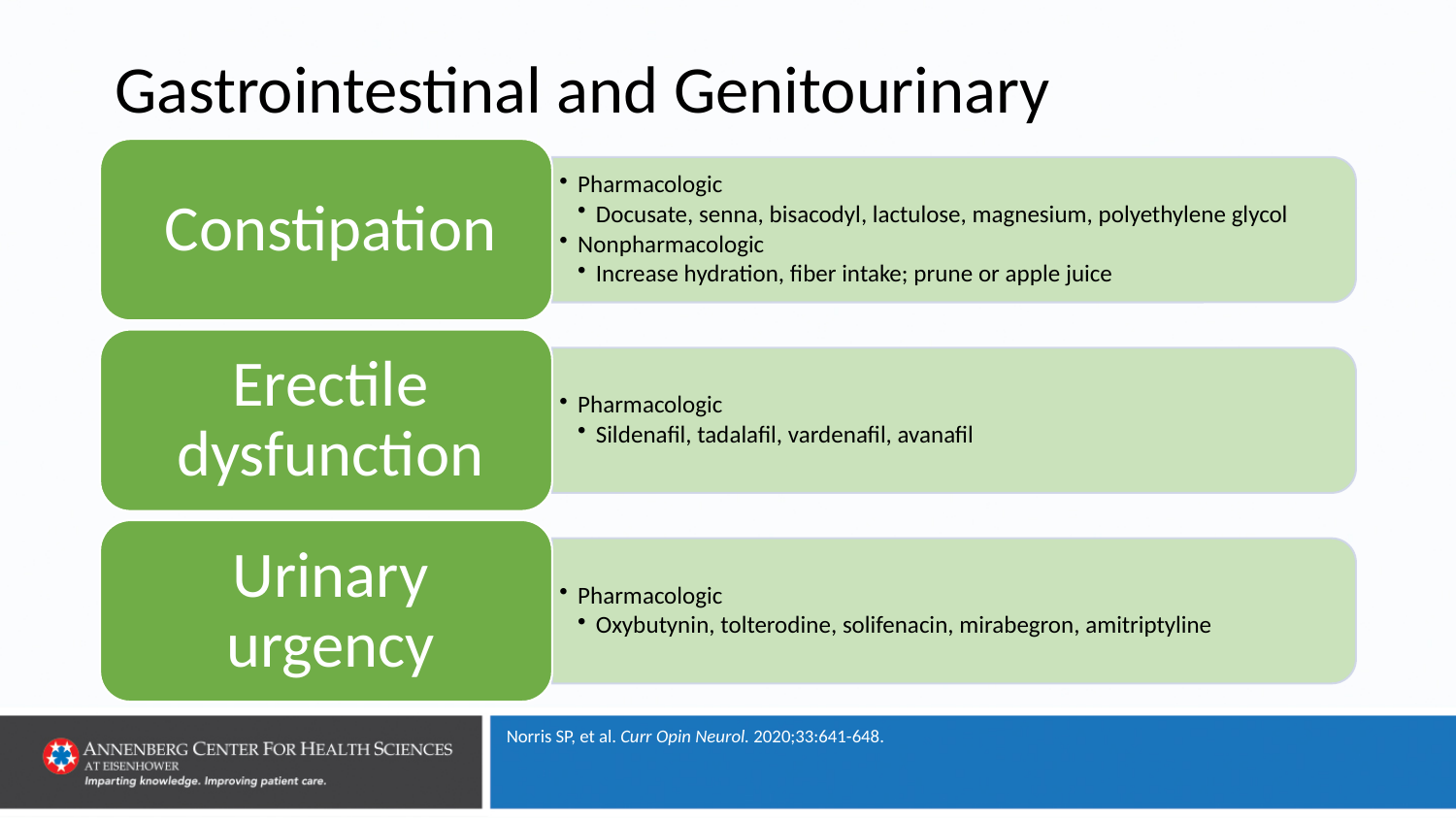

# Gastrointestinal and Genitourinary
Pharmacologic
Docusate, senna, bisacodyl, lactulose, magnesium, polyethylene glycol
Nonpharmacologic
Increase hydration, fiber intake; prune or apple juice
Constipation
Pharmacologic
Sildenafil, tadalafil, vardenafil, avanafil
Erectile dysfunction
Pharmacologic
Oxybutynin, tolterodine, solifenacin, mirabegron, amitriptyline
Urinary urgency
Norris SP, et al. Curr Opin Neurol. 2020;33:641-648.